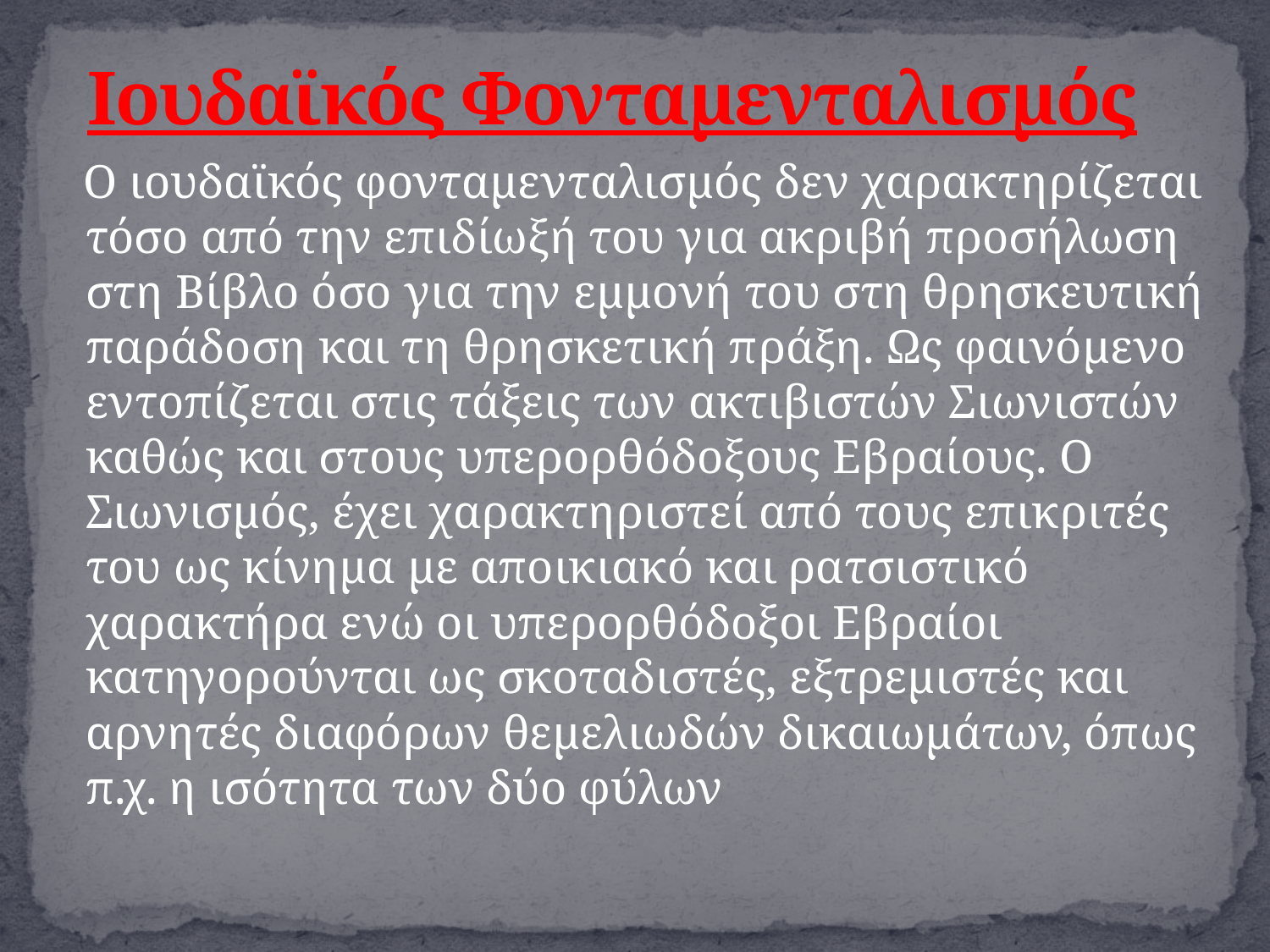

# Ιουδαϊκός Φονταμενταλισμός
   Ο ιουδαϊκός φονταμενταλισμός δεν χαρακτηρίζεται τόσο από την επιδίωξή του για ακριβή προσήλωση στη Βίβλο όσο για την εμμονή του στη θρησκευτική παράδοση και τη θρησκετική πράξη. Ως φαινόμενο εντοπίζεται στις τάξεις των ακτιβιστών Σιωνιστών καθώς και στους υπερορθόδοξους Εβραίους. Ο Σιωνισμός, έχει χαρακτηριστεί από τους επικριτές του ως κίνημα με αποικιακό και ρατσιστικό χαρακτήρα ενώ οι υπερορθόδοξοι Εβραίοι κατηγορούνται ως σκοταδιστές, εξτρεμιστές και αρνητές διαφόρων θεμελιωδών δικαιωμάτων, όπως π.χ. η ισότητα των δύο φύλων